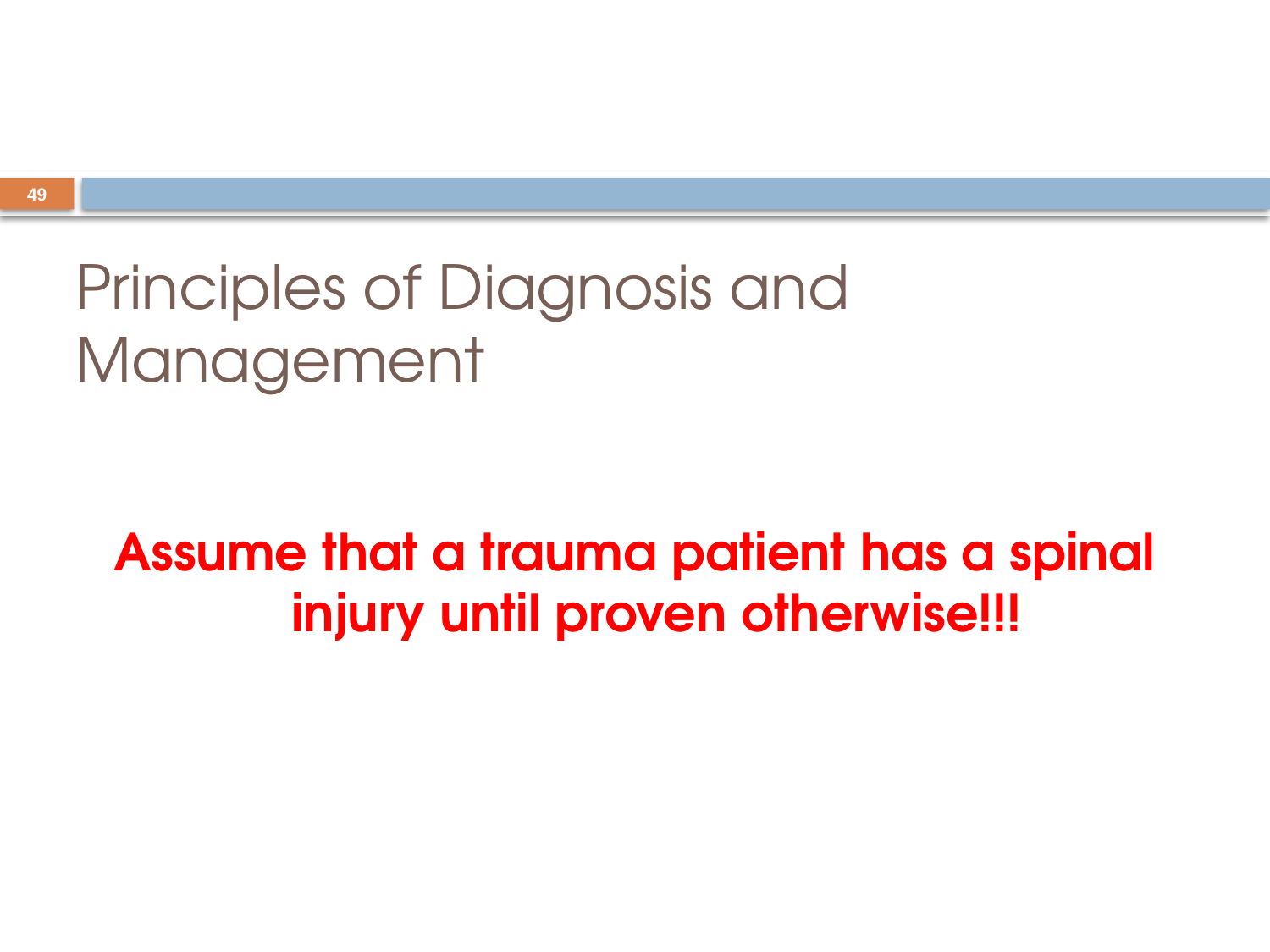

49
# Principles of Diagnosis and Management

Assume that a trauma patient has a spinal injury until proven otherwise!!!